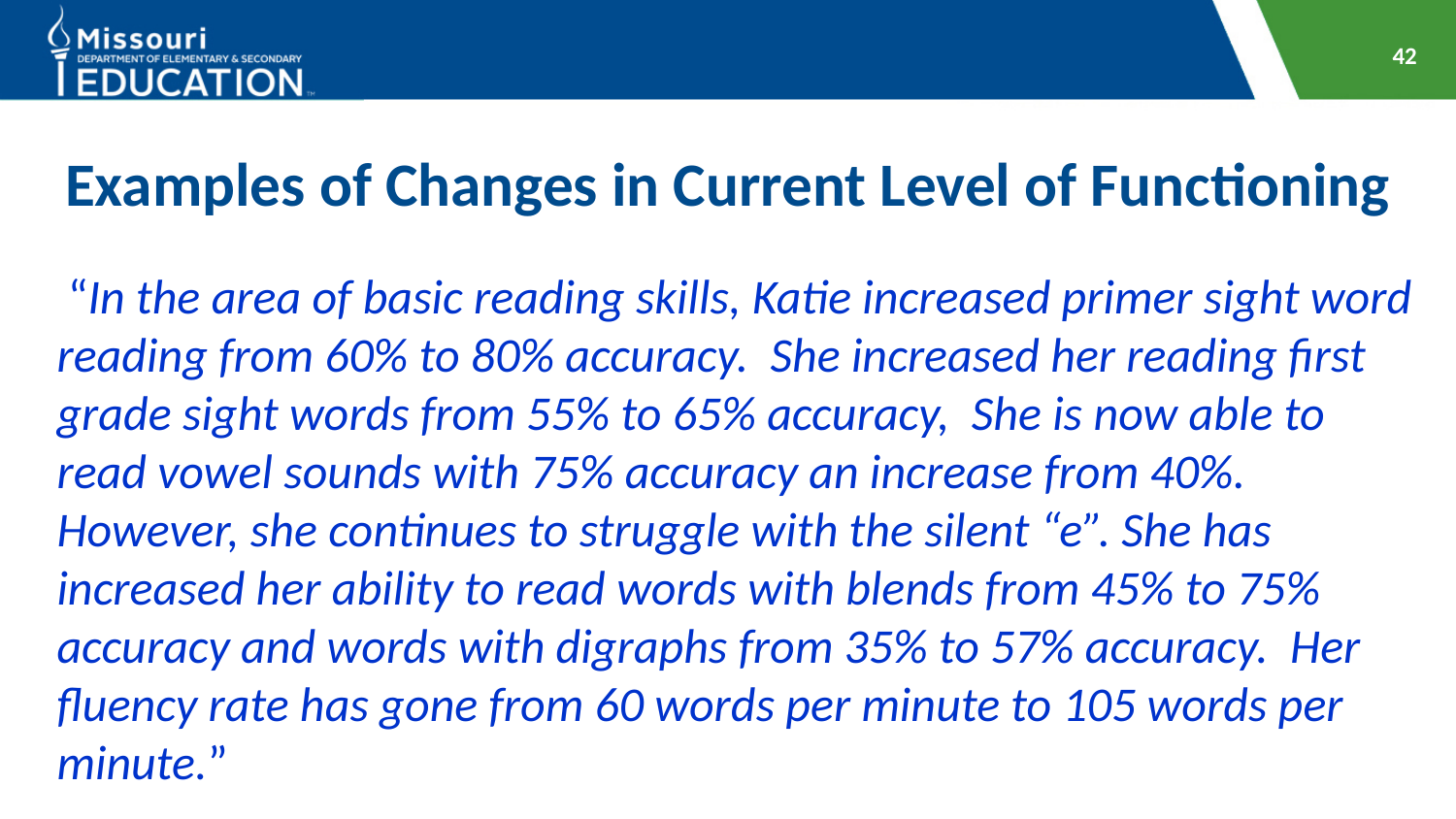

42
# Examples of Changes in Current Level of Functioning
 “In the area of basic reading skills, Katie increased primer sight word reading from 60% to 80% accuracy.  She increased her reading first grade sight words from 55% to 65% accuracy,  She is now able to read vowel sounds with 75% accuracy an increase from 40%.  However, she continues to struggle with the silent “e”. She has increased her ability to read words with blends from 45% to 75% accuracy and words with digraphs from 35% to 57% accuracy.  Her fluency rate has gone from 60 words per minute to 105 words per minute.”